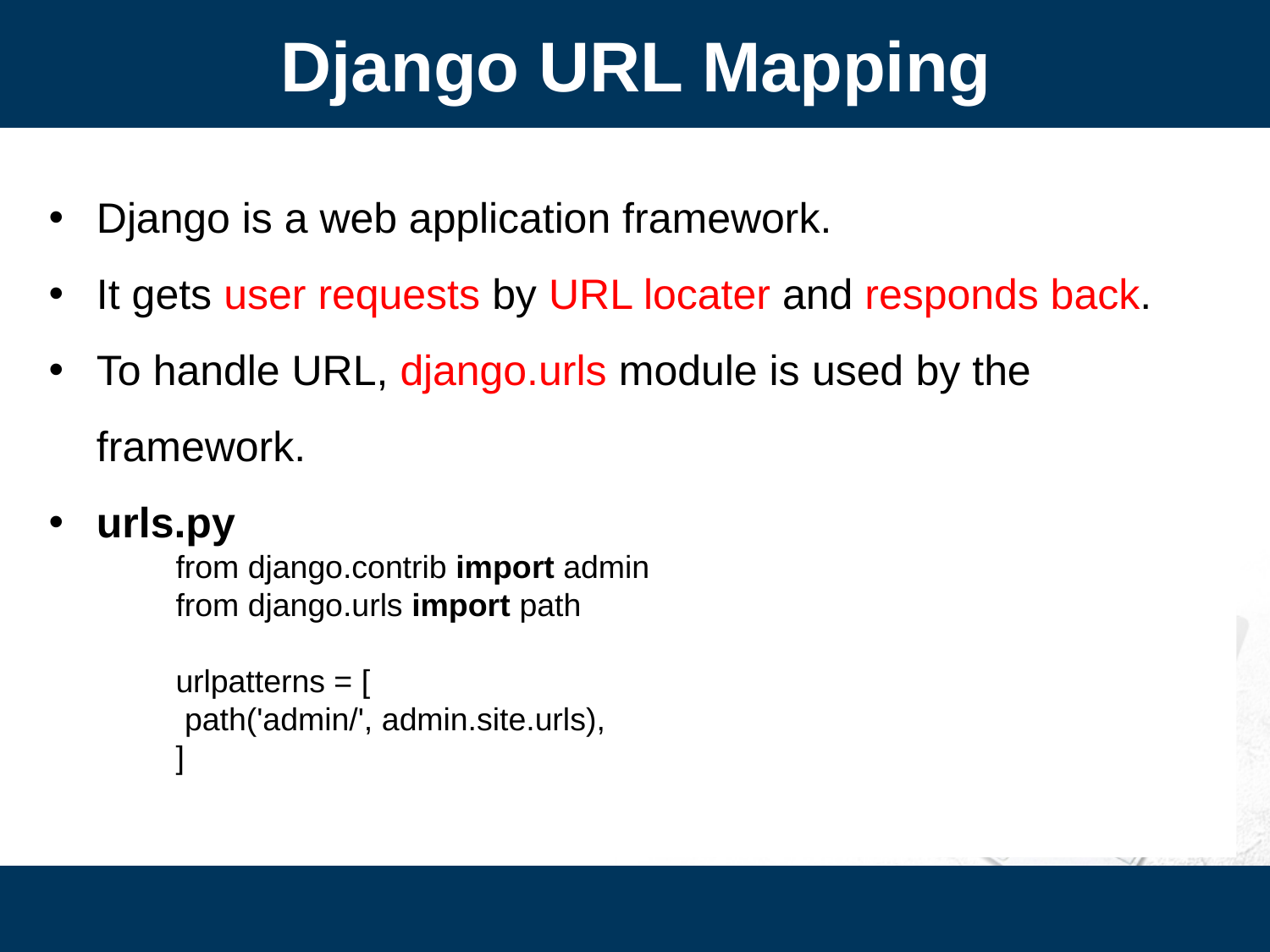

Django URL Mapping
Django is a web application framework.
It gets user requests by URL locater and responds back.
To handle URL, django.urls module is used by the                 framework.
urls.py
	from django.contrib import admin
	from django.urls import path

	urlpatterns = [
   	 path('admin/', admin.site.urls),
	]